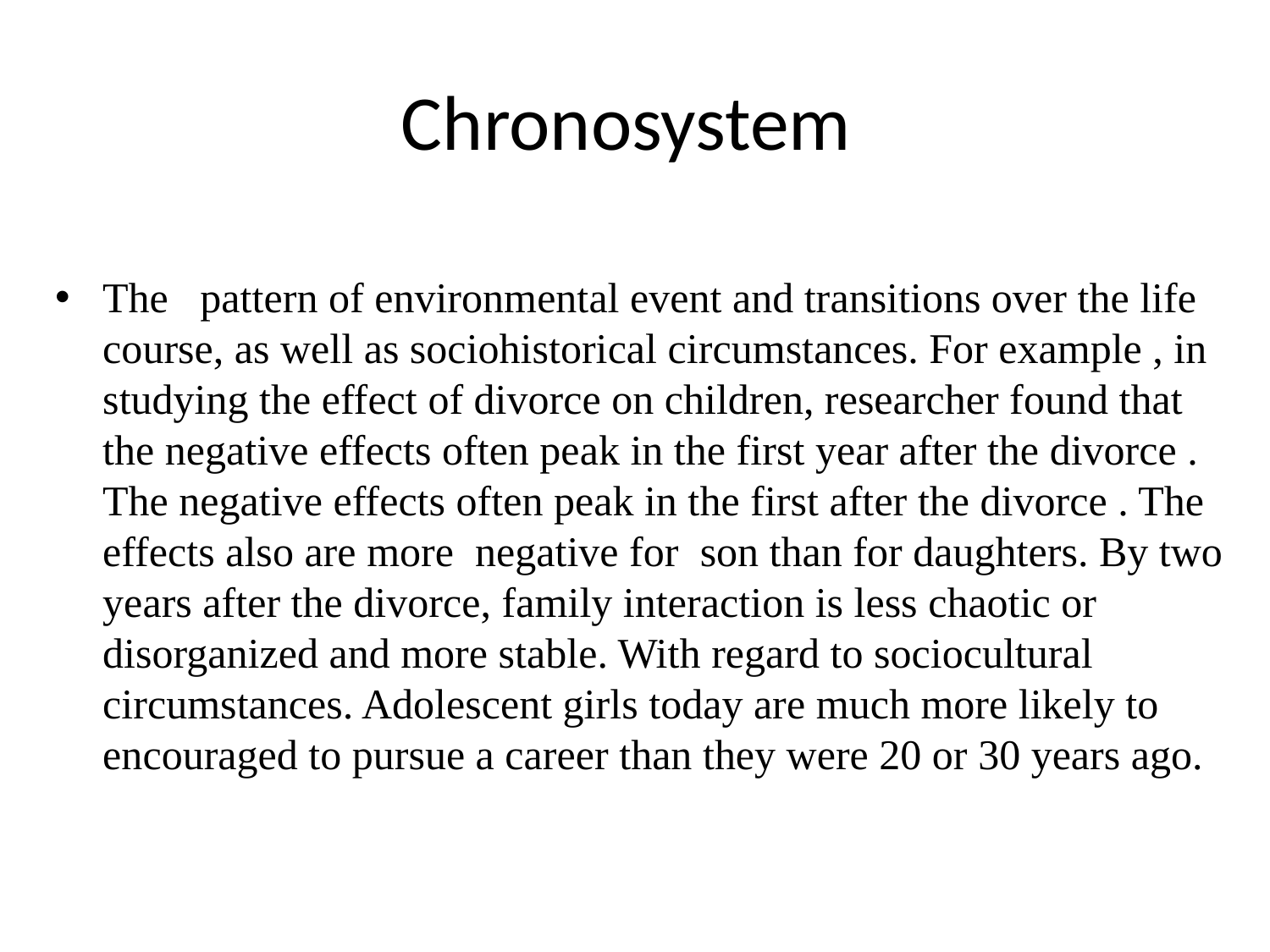

# Chronosystem
The   pattern of environmental event and transitions over the life course, as well as sociohistorical circumstances. For example , in studying the effect of divorce on children, researcher found that the negative effects often peak in the first year after the divorce . The negative effects often peak in the first after the divorce . The effects also are more  negative for  son than for daughters. By two years after the divorce, family interaction is less chaotic or disorganized and more stable. With regard to sociocultural circumstances. Adolescent girls today are much more likely to   encouraged to pursue a career than they were 20 or 30 years ago.